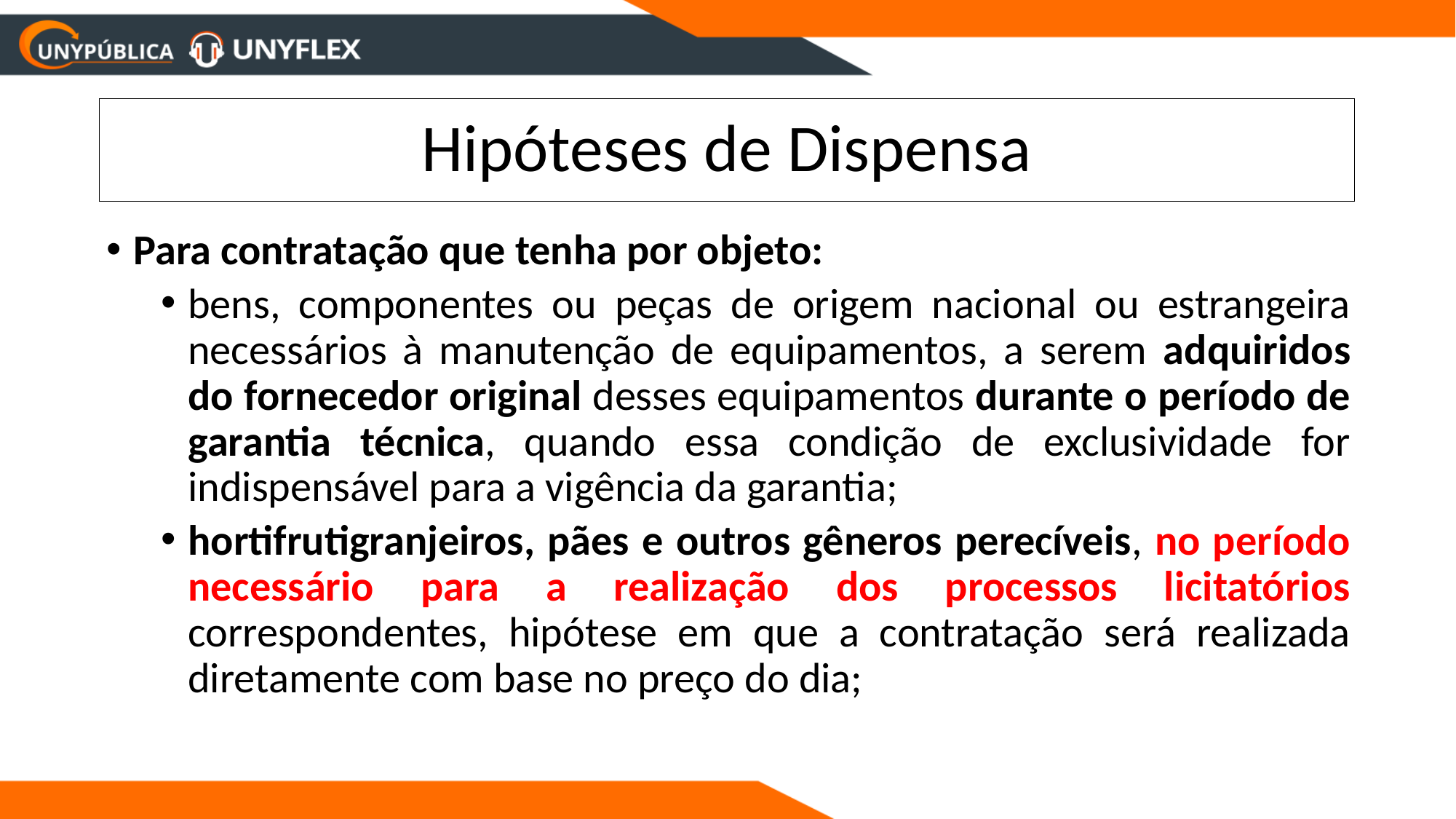

# Hipóteses de Dispensa
Para contratação que tenha por objeto:
bens, componentes ou peças de origem nacional ou estrangeira necessários à manutenção de equipamentos, a serem adquiridos do fornecedor original desses equipamentos durante o período de garantia técnica, quando essa condição de exclusividade for indispensável para a vigência da garantia;
hortifrutigranjeiros, pães e outros gêneros perecíveis, no período necessário para a realização dos processos licitatórios correspondentes, hipótese em que a contratação será realizada diretamente com base no preço do dia;